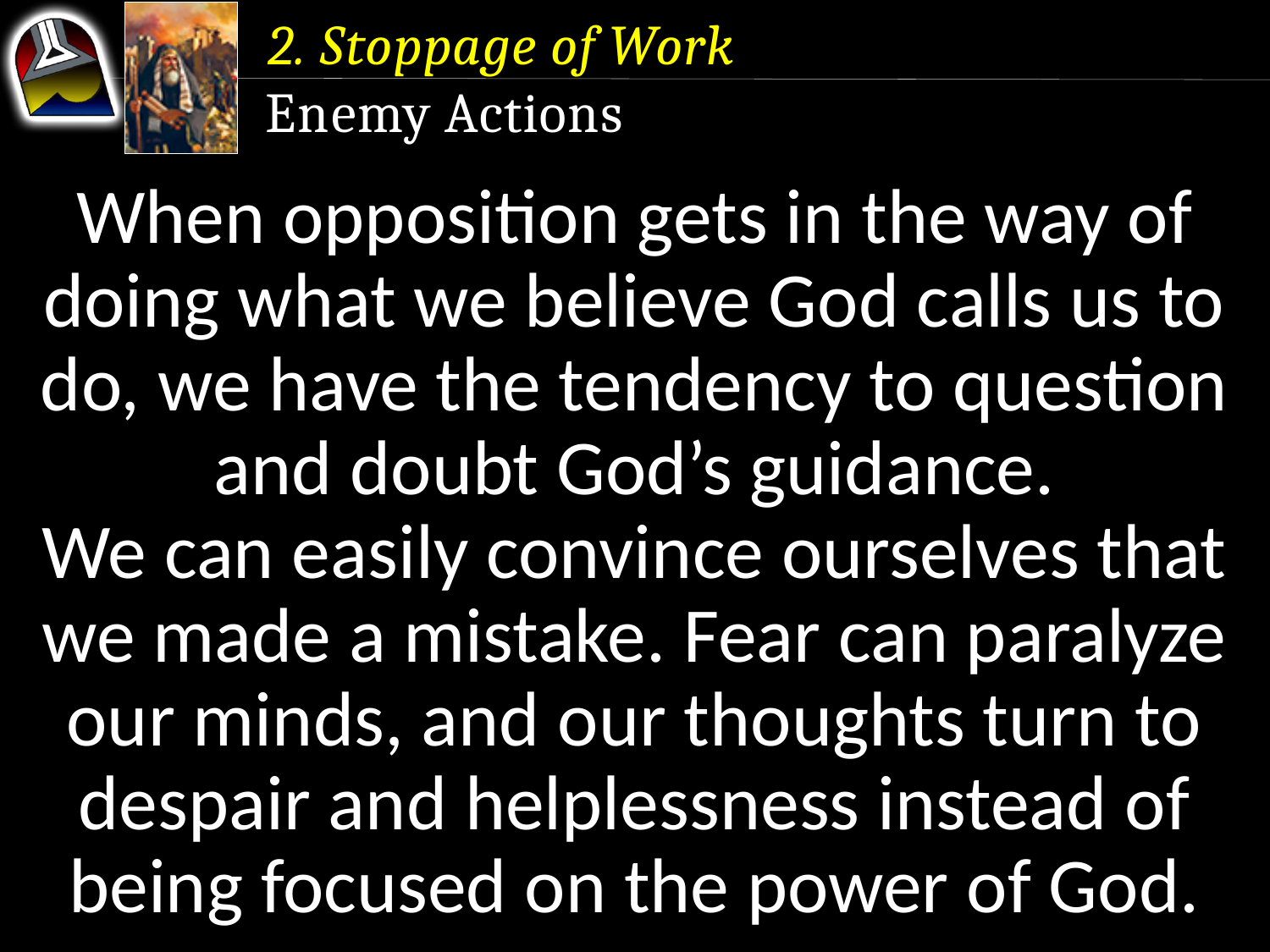

2. Stoppage of Work
Enemy Actions
When opposition gets in the way of doing what we believe God calls us to do, we have the tendency to question and doubt God’s guidance.
We can easily convince ourselves that we made a mistake. Fear can paralyze our minds, and our thoughts turn to despair and helplessness instead of being focused on the power of God.